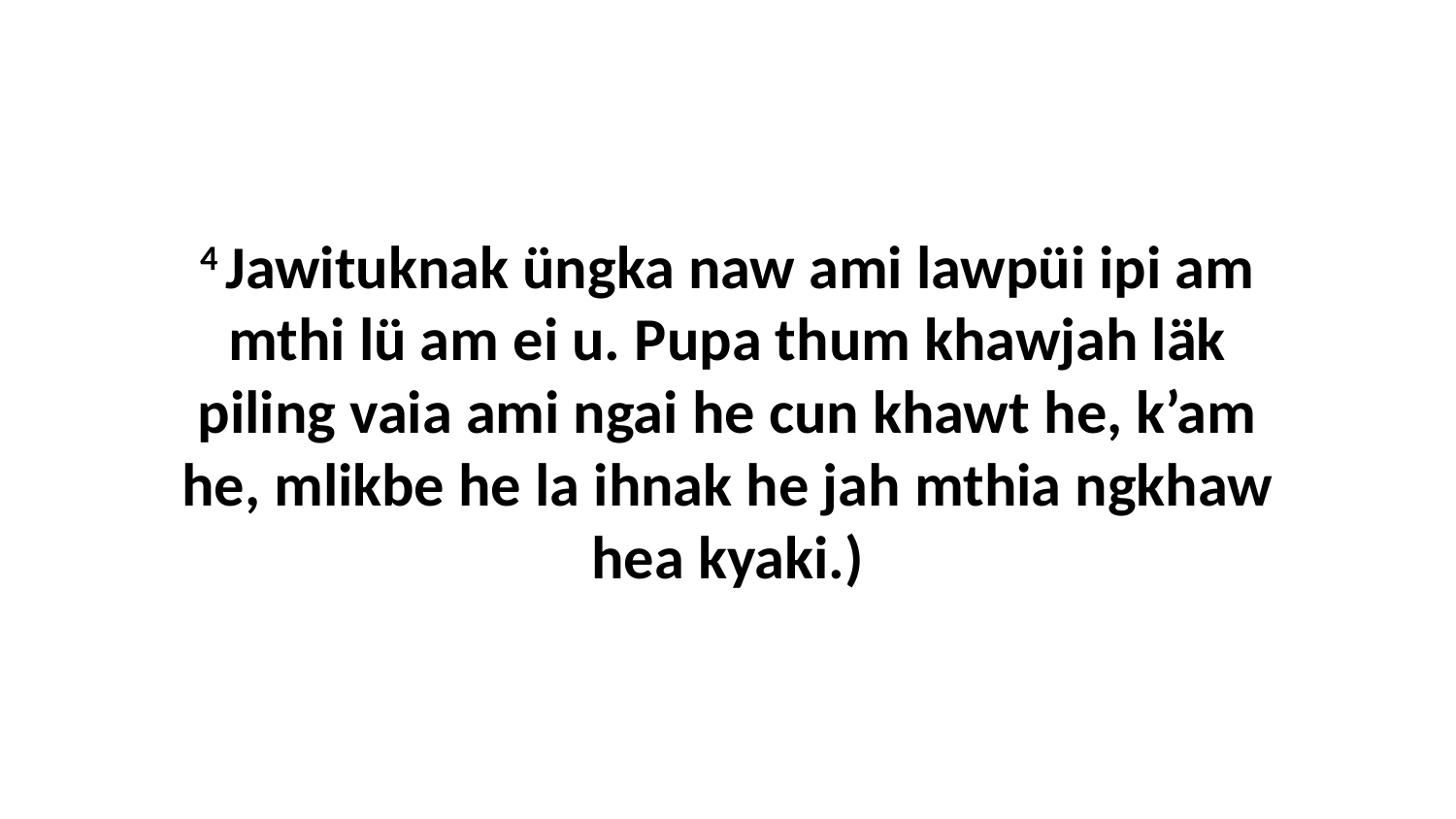

4 Jawituknak üngka naw ami lawpüi ipi am mthi lü am ei u. Pupa thum khawjah läk piling vaia ami ngai he cun khawt he, k’am he, mlikbe he la ihnak he jah mthia ngkhaw hea kyaki.)